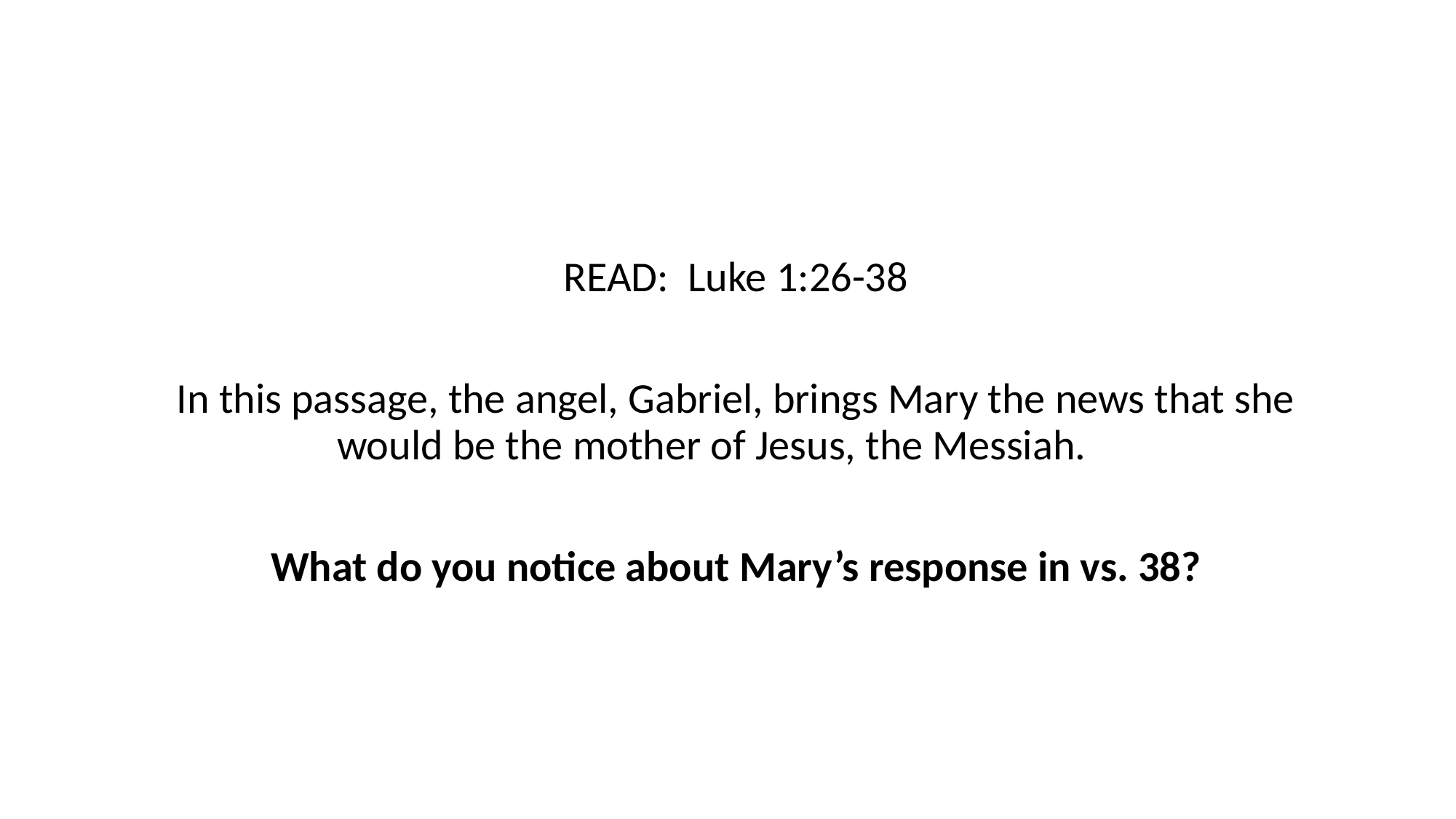

READ:  Luke 1:26-38

In this passage, the angel, Gabriel, brings Mary the news that she would be the mother of Jesus, the Messiah.

What do you notice about Mary’s response in vs. 38?